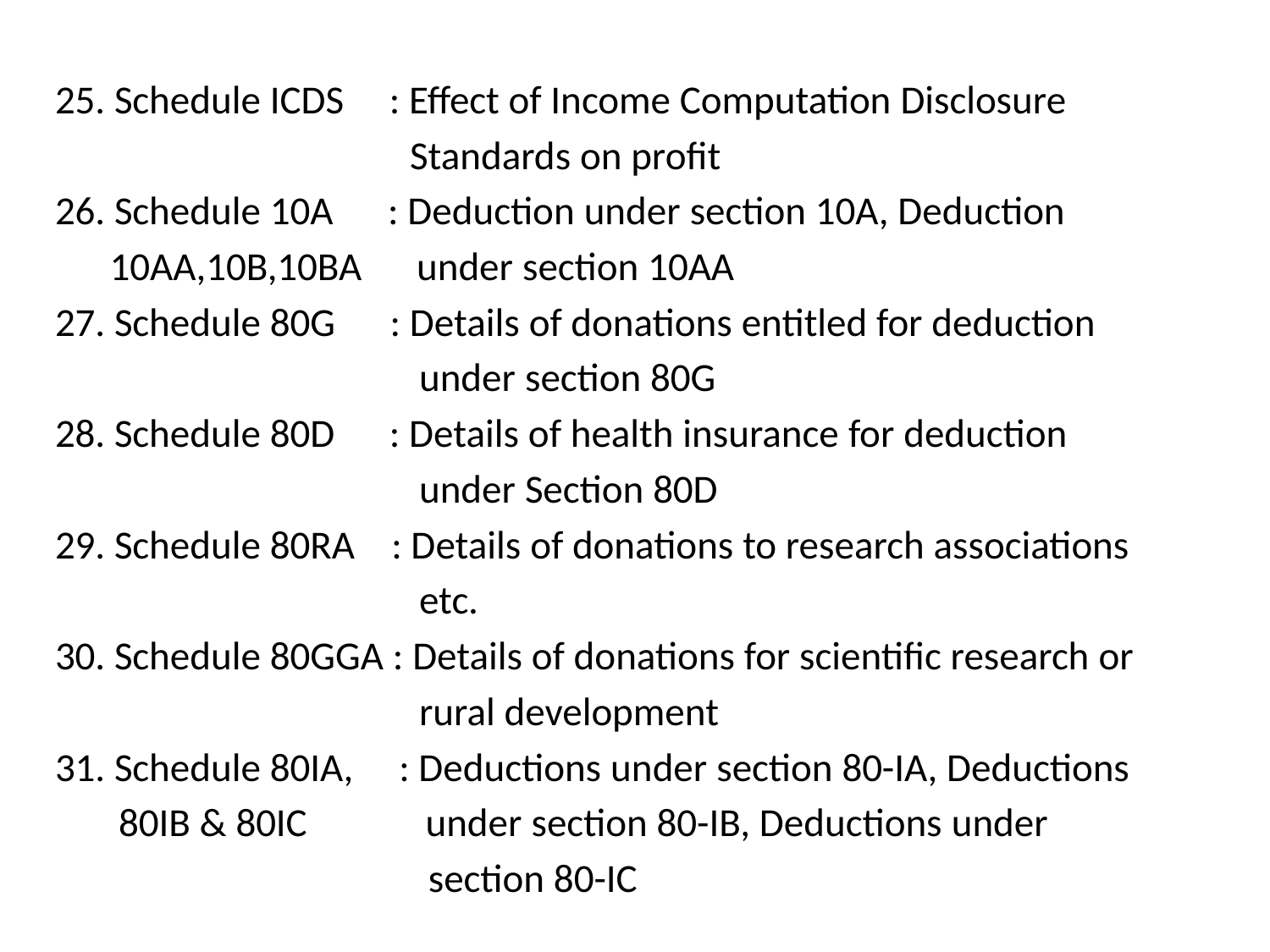

25. Schedule ICDS     : Effect of Income Computation Disclosure
                                       Standards on profit
26. Schedule 10A      : Deduction under section 10A, Deduction
      10AA,10B,10BA      under section 10AA
27. Schedule 80G      : Details of donations entitled for deduction
                                        under section 80G
28. Schedule 80D      : Details of health insurance for deduction
                                        under Section 80D
29. Schedule 80RA    : Details of donations to research associations
                                        etc.
30. Schedule 80GGA : Details of donations for scientific research or
                                        rural development
31. Schedule 80IA,     : Deductions under section 80-IA, Deductions
       80IB & 80IC             under section 80-IB, Deductions under
                                         section 80-IC